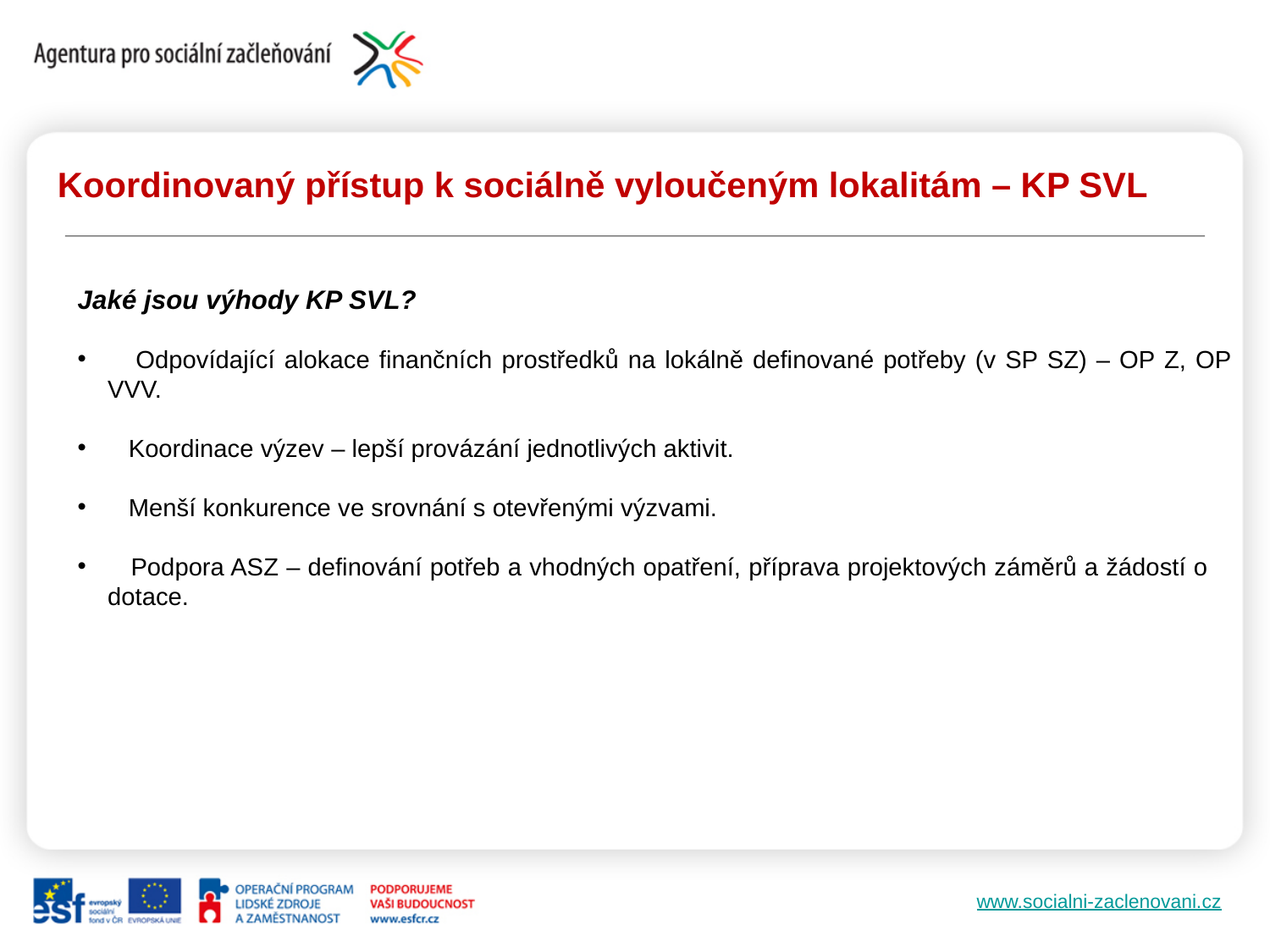

Koordinovaný přístup k sociálně vyloučeným lokalitám – KP SVL

Jaké jsou výhody KP SVL?

   Odpovídající alokace finančních prostředků na lokálně definované potřeby (v SP SZ) – OP Z, OP VVV.

   Koordinace výzev – lepší provázání jednotlivých aktivit.

   Menší konkurence ve srovnání s otevřenými výzvami.

   Podpora ASZ – definování potřeb a vhodných opatření, příprava projektových záměrů a žádostí o    dotace.